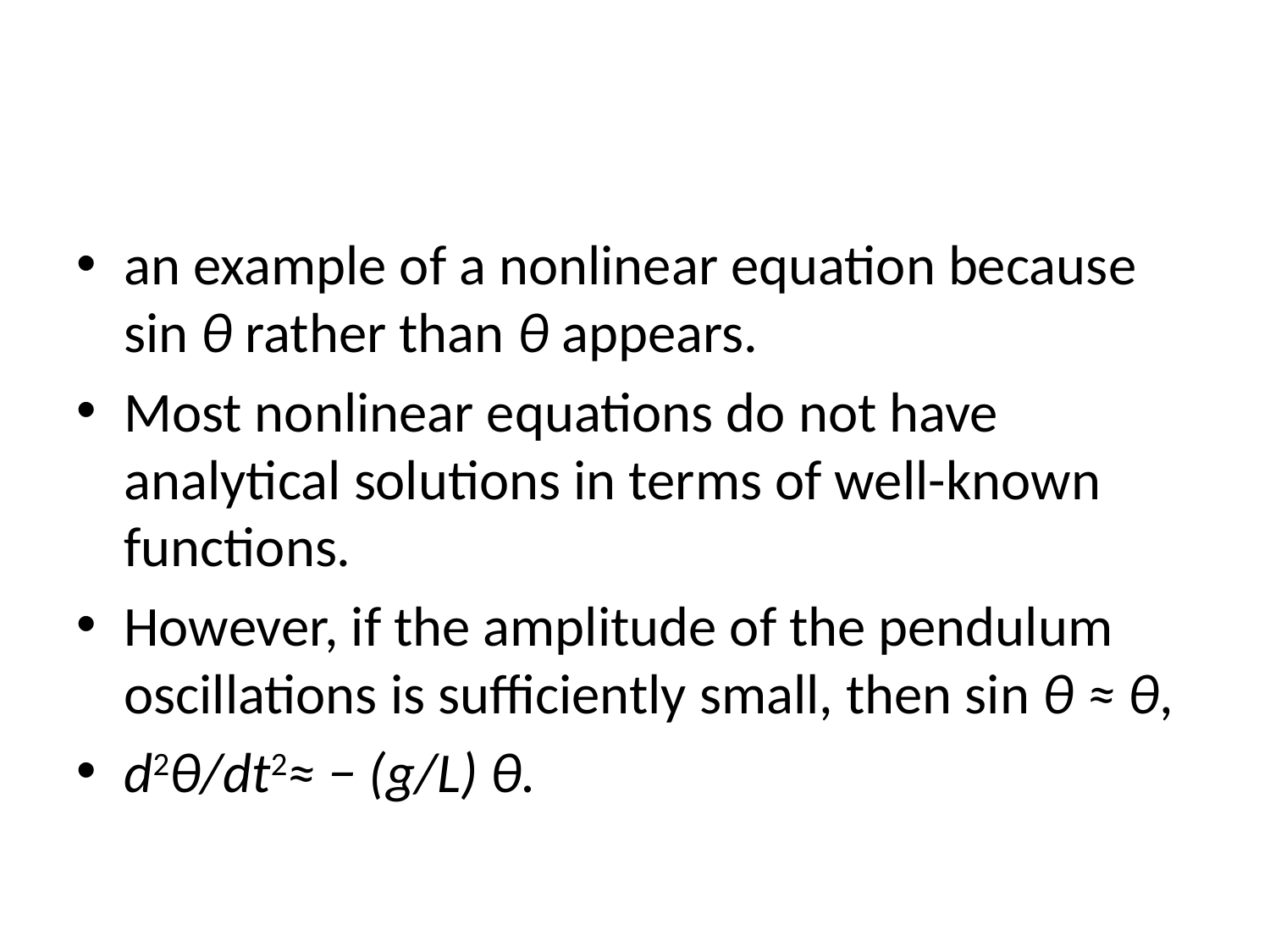

#
an example of a nonlinear equation because sin θ rather than θ appears.
Most nonlinear equations do not have analytical solutions in terms of well-known functions.
However, if the amplitude of the pendulum oscillations is sufficiently small, then sin θ ≈ θ,
d2θ/dt2≈ − (g/L) θ.